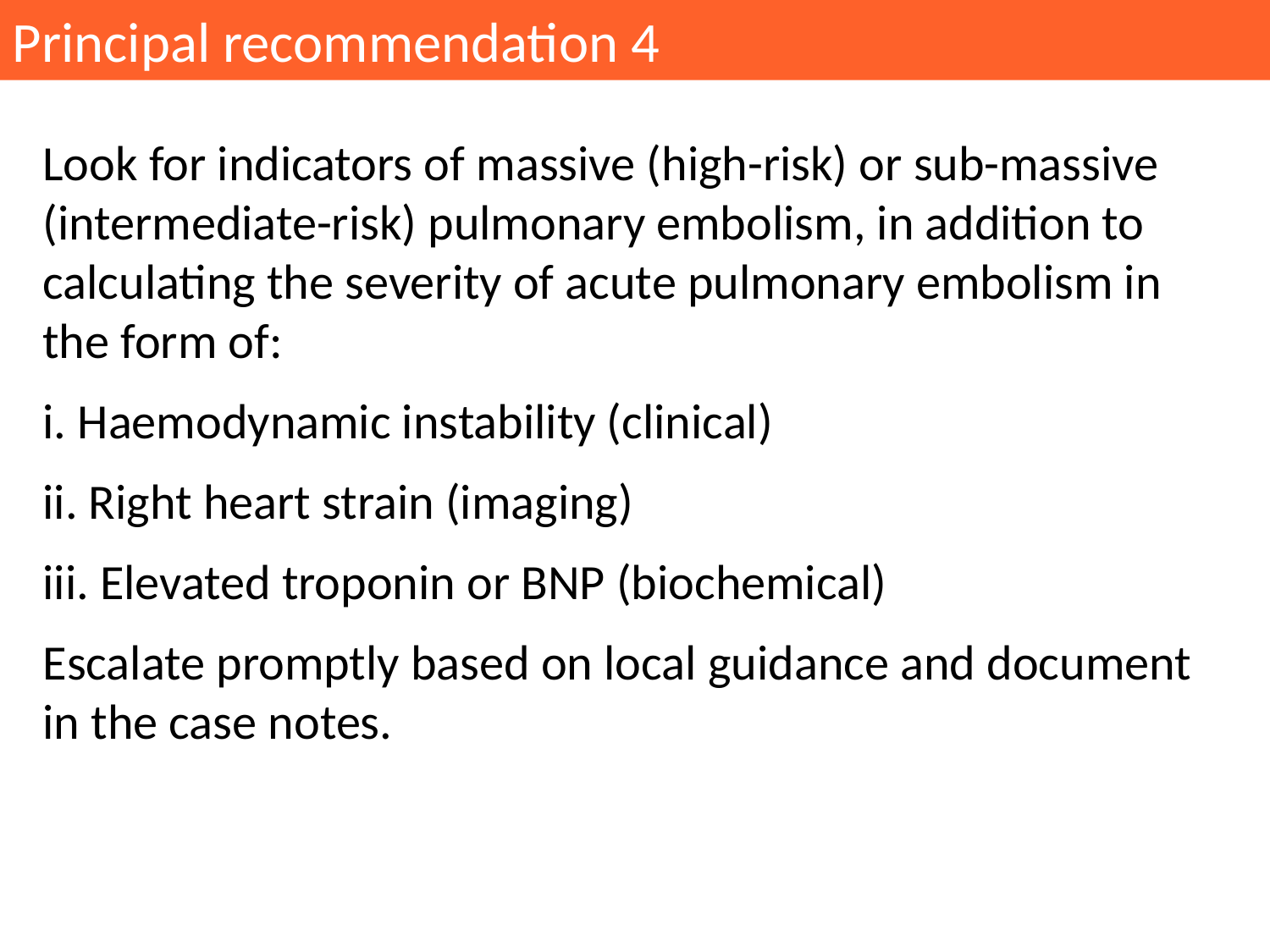

Principal recommendation 4
Look for indicators of massive (high-risk) or sub-massive (intermediate-risk) pulmonary embolism, in addition to calculating the severity of acute pulmonary embolism in the form of:
i. Haemodynamic instability (clinical)
ii. Right heart strain (imaging)
iii. Elevated troponin or BNP (biochemical)
Escalate promptly based on local guidance and document in the case notes.